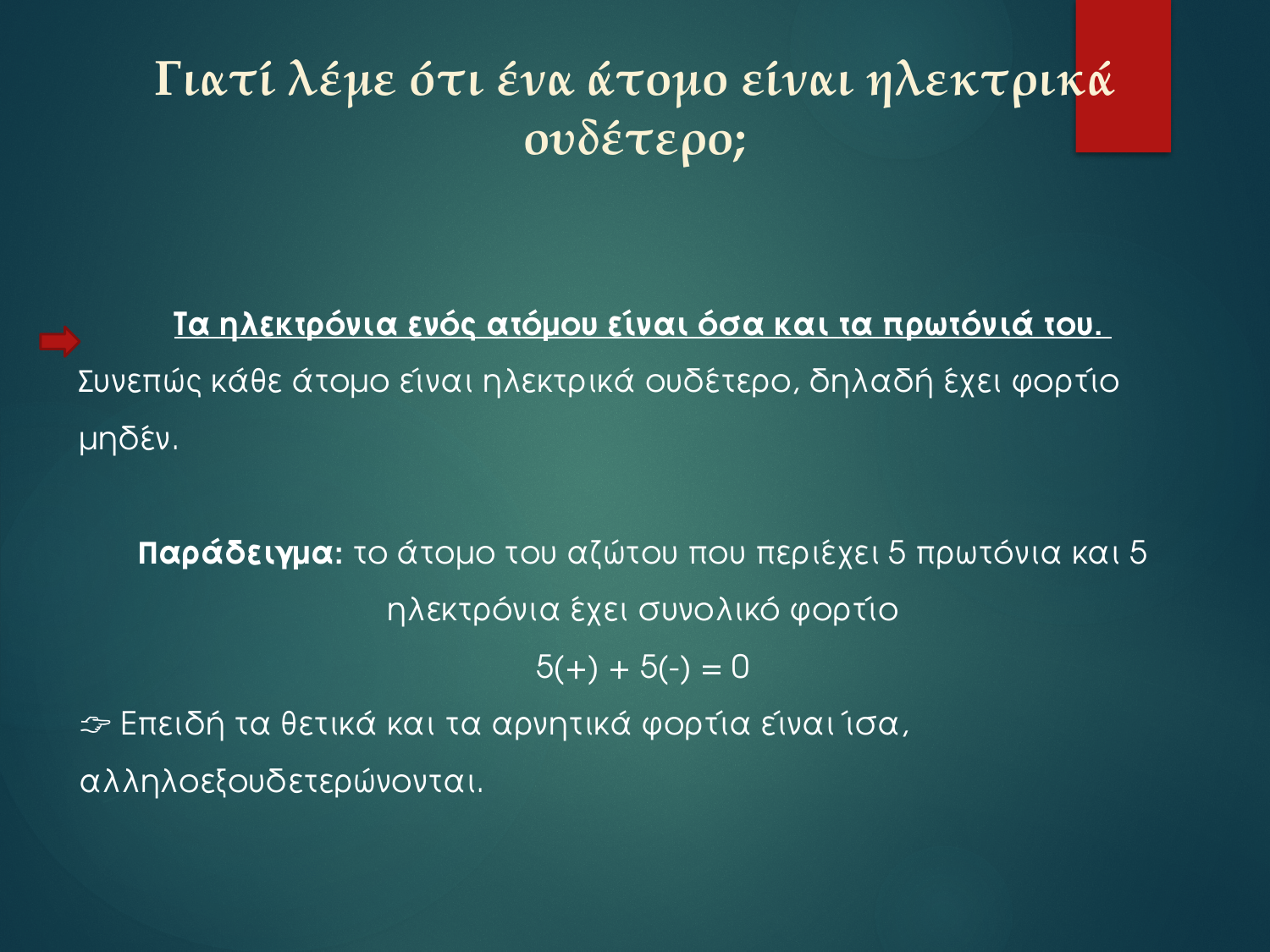

Γιατί λέμε ότι ένα άτομο είναι ηλεκτρικά ουδέτερο;
Τα ηλεκτρόνια ενός ατόμου είναι όσα και τα πρωτόνιά του.
Συνεπώς κάθε άτομο είναι ηλεκτρικά ουδέτερο, δηλαδή έχει φορτίο μηδέν.

Παράδειγμα: το άτομο του αζώτου που περιέχει 5 πρωτόνια και 5 ηλεκτρόνια έχει συνολικό φορτίο
5(+) + 5(-) = 0
👉 Επειδή τα θετικά και τα αρνητικά φορτία είναι ίσα, αλληλοεξουδετερώνονται.